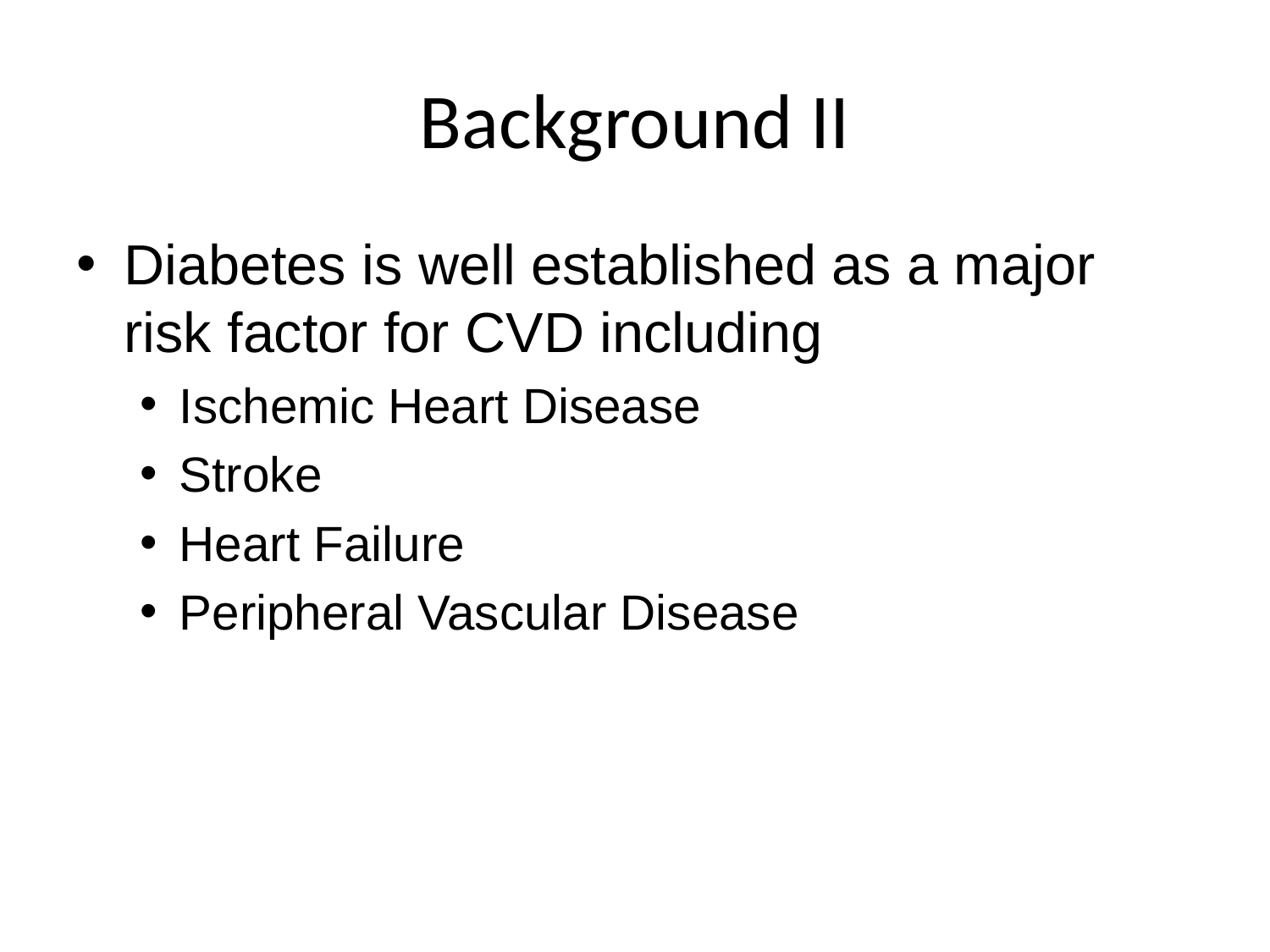

# Background II
Diabetes is well established as a major risk factor for CVD including
Ischemic Heart Disease
Stroke
Heart Failure
Peripheral Vascular Disease